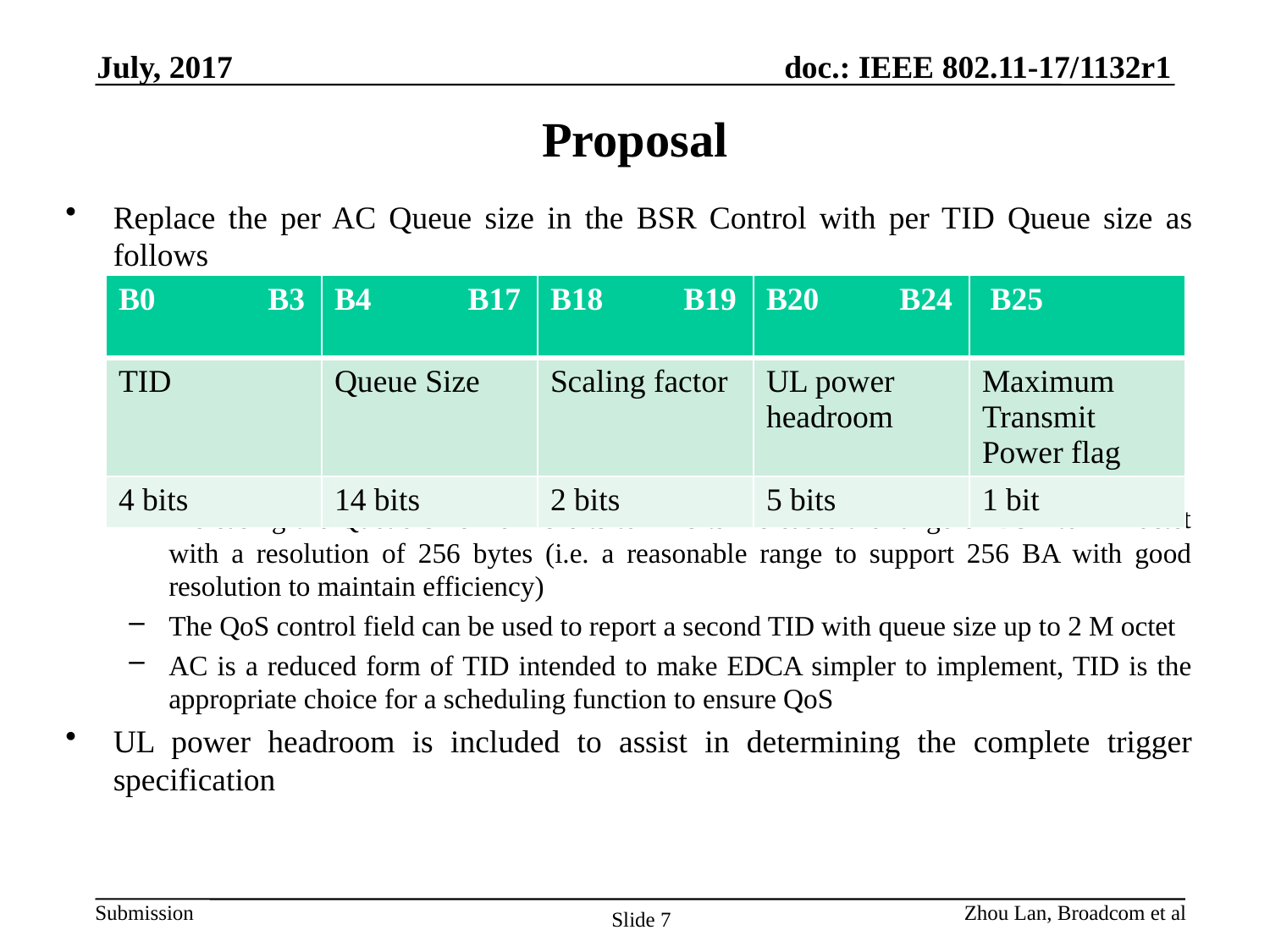

July, 2017
# Proposal

Replace the per AC Queue size in the BSR Control with per TID Queue size as follows

Increasing the Queue Size from 8 bits to 14 bits increases the range of BSR to 4M octet with a resolution of 256 bytes (i.e. a reasonable range to support 256 BA with good resolution to maintain efficiency)
The QoS control field can be used to report a second TID with queue size up to 2 M octet
AC is a reduced form of TID intended to make EDCA simpler to implement, TID is the appropriate choice for a scheduling function to ensure QoS
UL power headroom is included to assist in determining the complete trigger specification

| B0 B3 | B4 B17 | B18 B19 | B20 B24 | B25 |
| --- | --- | --- | --- | --- |
| TID | Queue Size | Scaling factor | UL power headroom | Maximum Transmit Power flag |
| 4 bits | 14 bits | 2 bits | 5 bits | 1 bit |
Zhou Lan, Broadcom et al
Slide 7